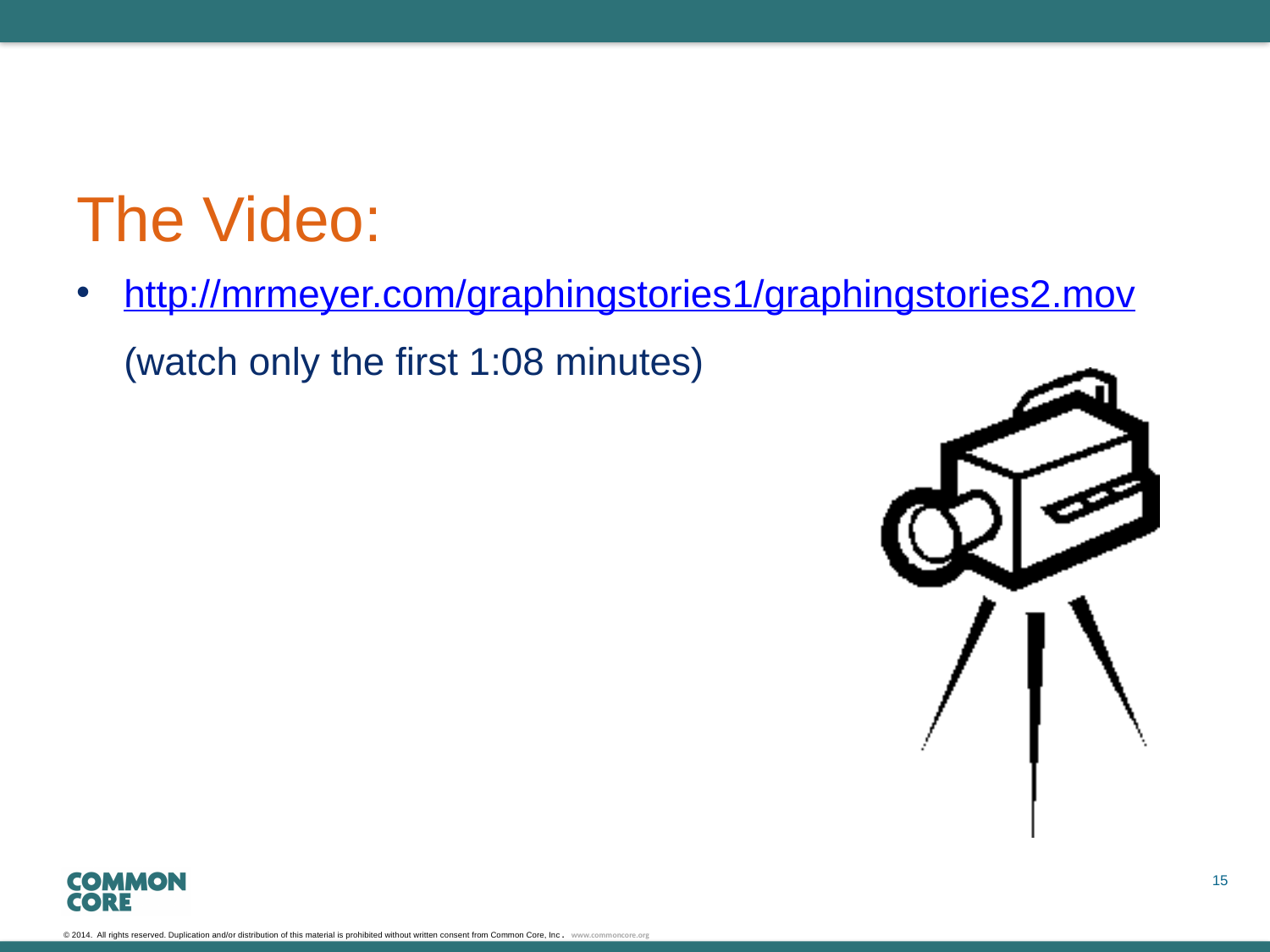

# The Video:
http://mrmeyer.com/graphingstories1/graphingstories2.mov
(watch only the first 1:08 minutes)
15